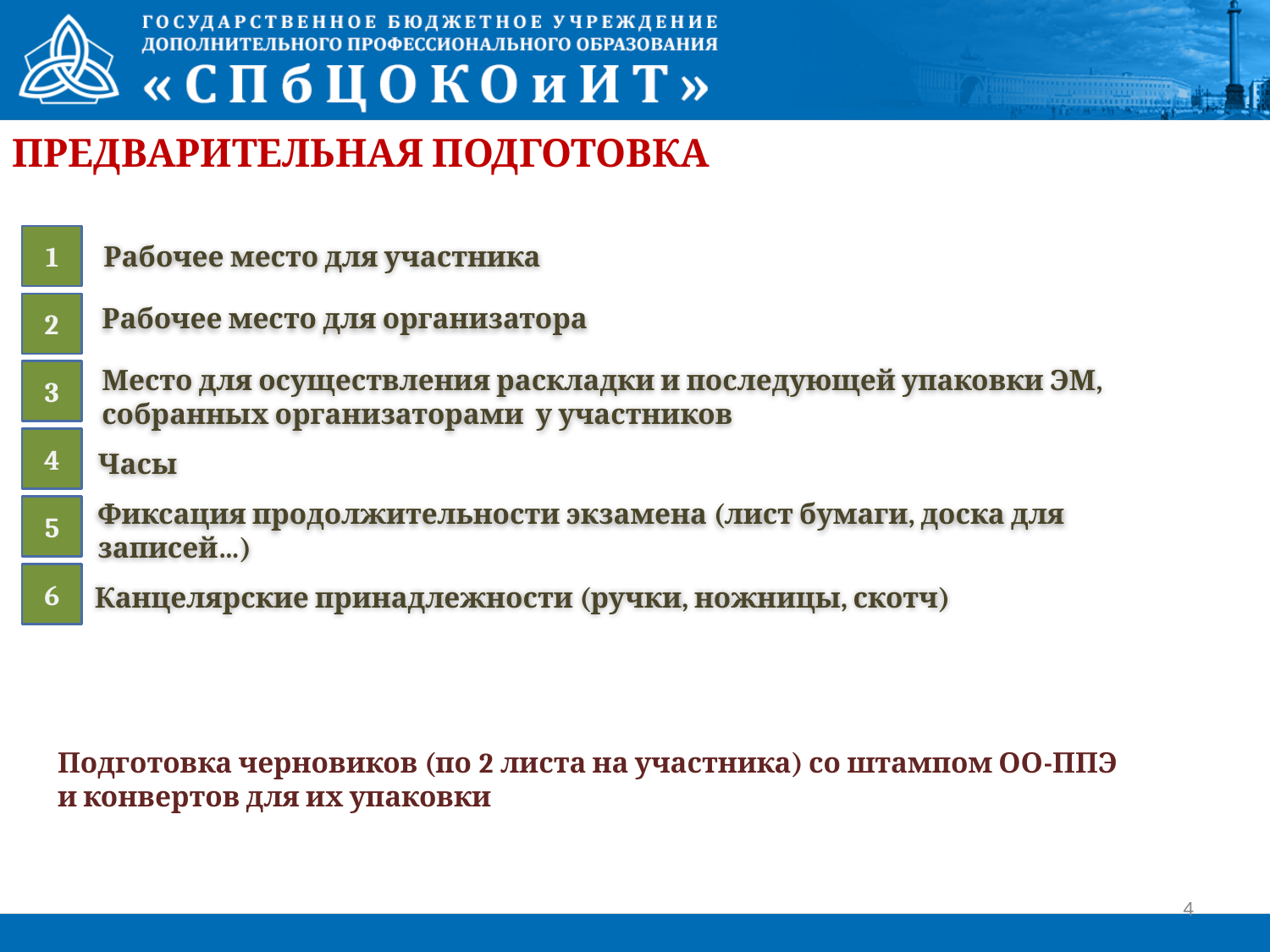

Предварительная подготовка
1
Рабочее место для участника
2
Рабочее место для организатора
Место для осуществления раскладки и последующей упаковки ЭМ, собранных организаторами  у участников
3
4
Часы
5
Фиксация продолжительности экзамена (лист бумаги, доска для записей…)
6
Канцелярские принадлежности (ручки, ножницы, скотч)
# Подготовка черновиков (по 2 листа на участника) со штампом ОО-ППЭ и конвертов для их упаковки
4